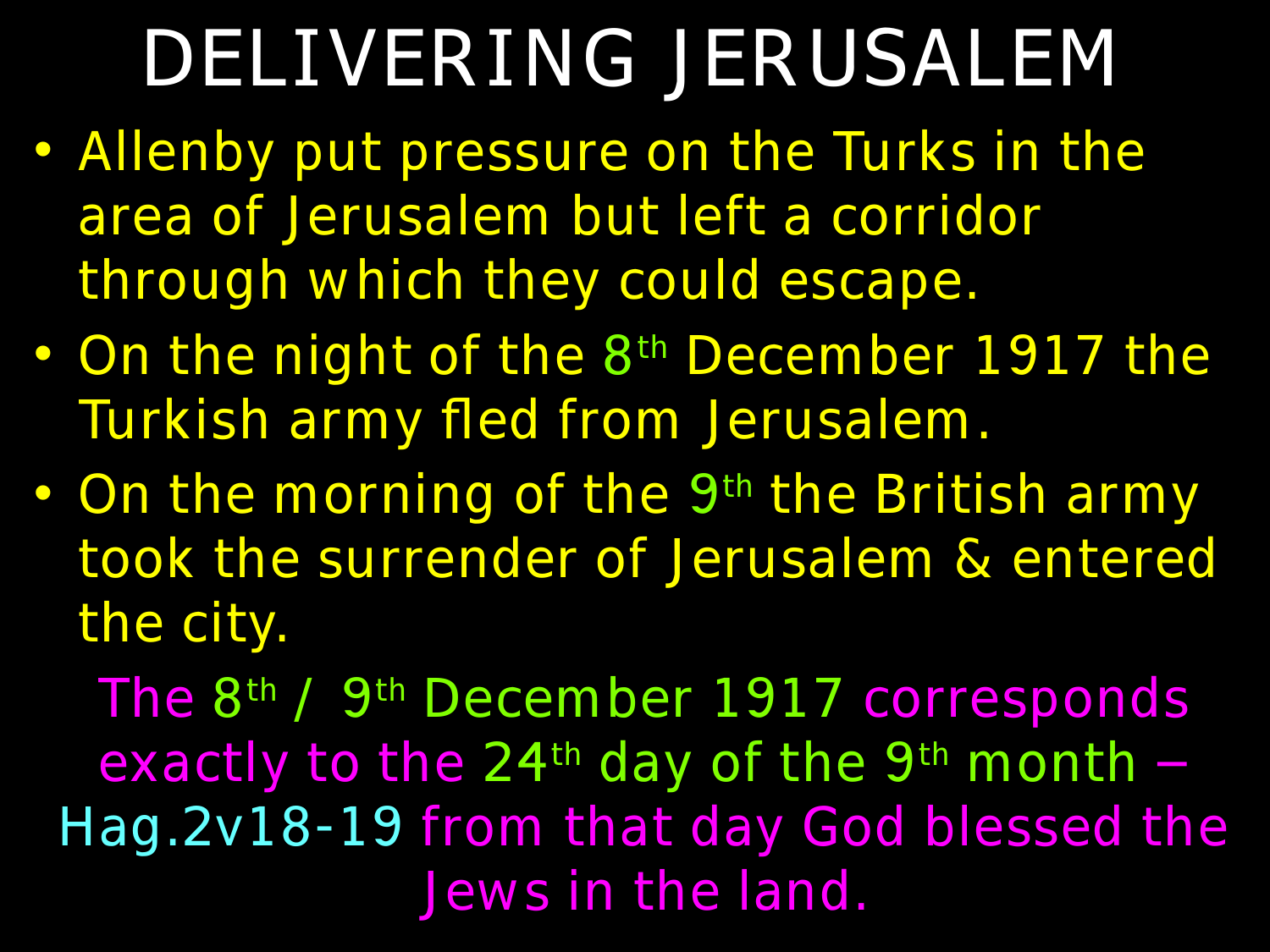

# DELIVERING JERUSALEM
Allenby put pressure on the Turks in the area of Jerusalem but left a corridor through which they could escape.
On the night of the 8th December 1917 the Turkish army fled from Jerusalem.
On the morning of the 9th the British army took the surrender of Jerusalem & entered the city.
The 8th / 9th December 1917 corresponds exactly to the 24th day of the 9th month – Hag.2v18-19 from that day God blessed the Jews in the land.